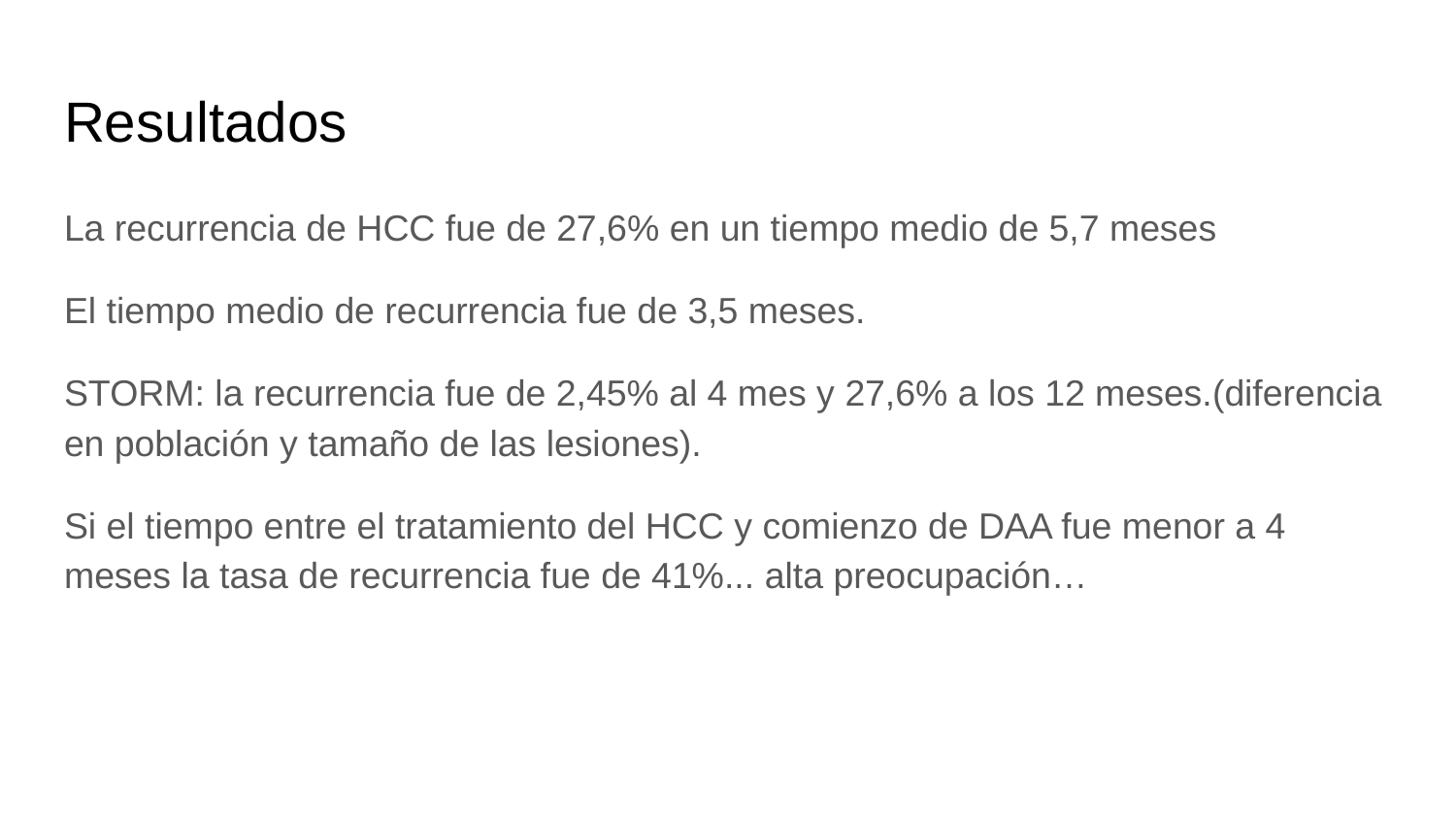

# Resultados
La recurrencia de HCC fue de 27,6% en un tiempo medio de 5,7 meses
El tiempo medio de recurrencia fue de 3,5 meses.
STORM: la recurrencia fue de 2,45% al 4 mes y 27,6% a los 12 meses.(diferencia en población y tamaño de las lesiones).
Si el tiempo entre el tratamiento del HCC y comienzo de DAA fue menor a 4 meses la tasa de recurrencia fue de 41%... alta preocupación…